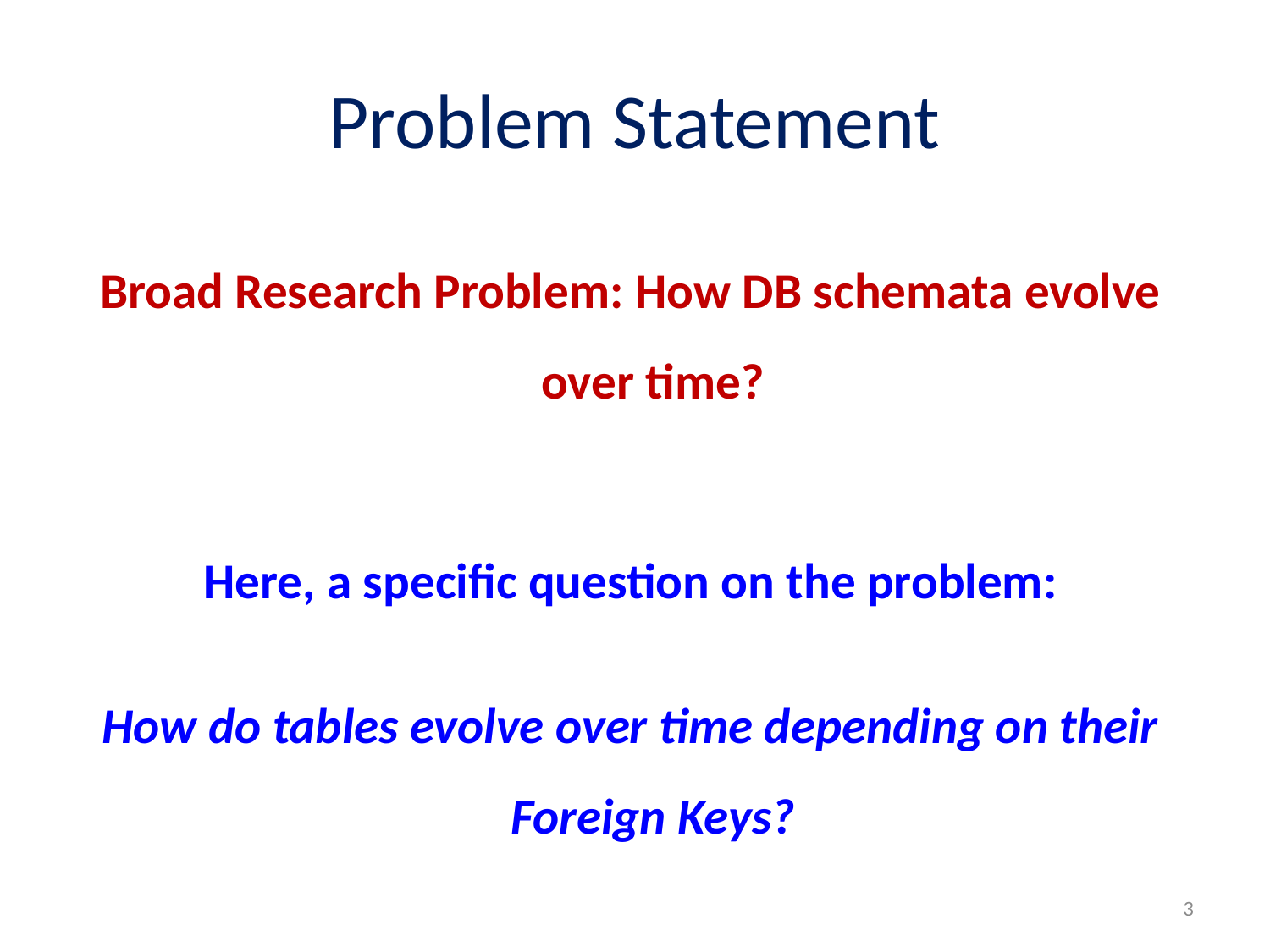

# Problem Statement
Broad Research Problem: How DB schemata evolve over time?

Here, a specific question on the problem:

How do tables evolve over time depending on their Foreign Keys?

3